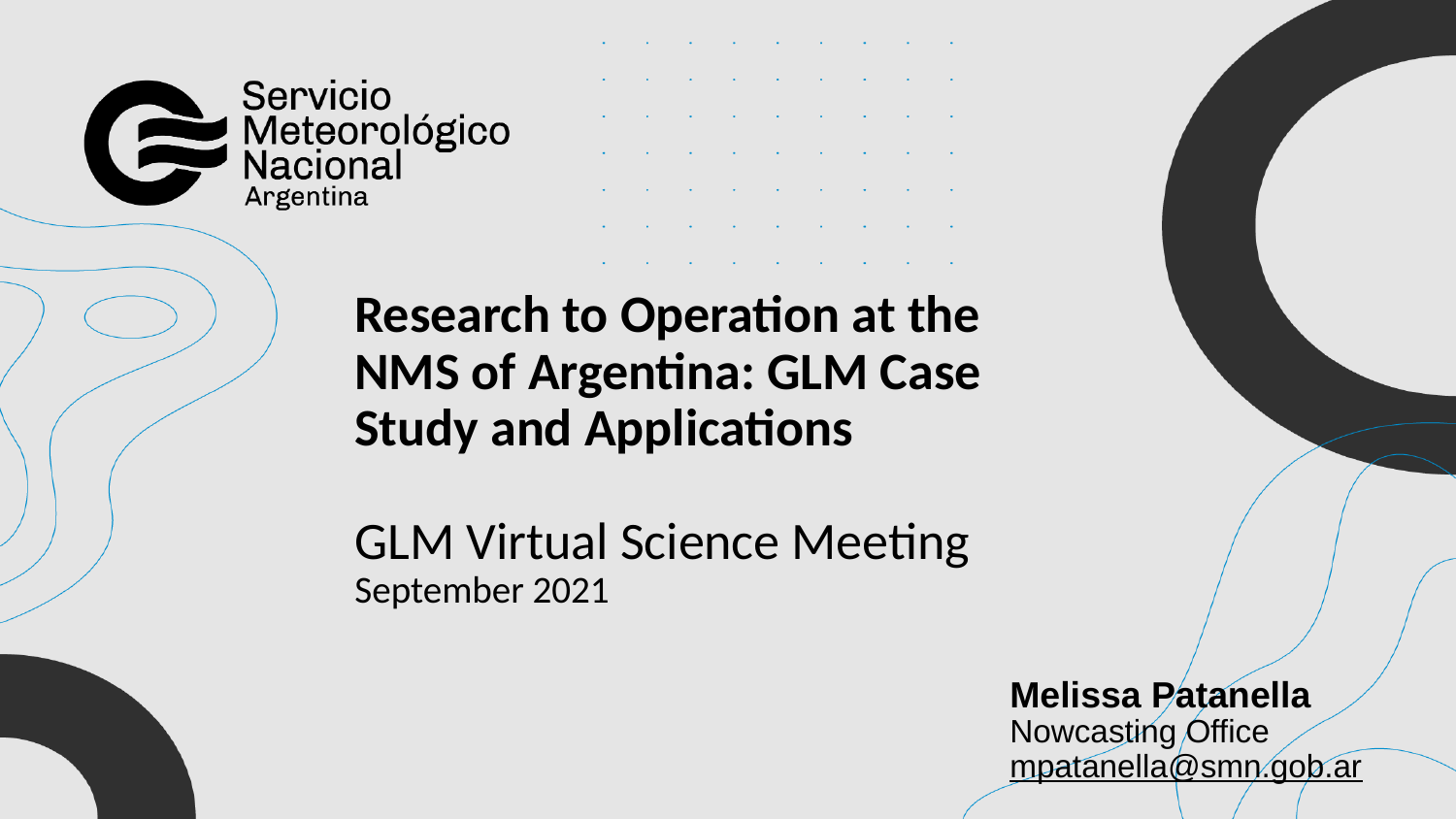

# Research to Operation at the NMS of Argentina: GLM Case Study and Applications
GLM Virtual Science Meeting
September 2021
Melissa Patanella
Nowcasting Office
mpatanella@smn.gob.ar